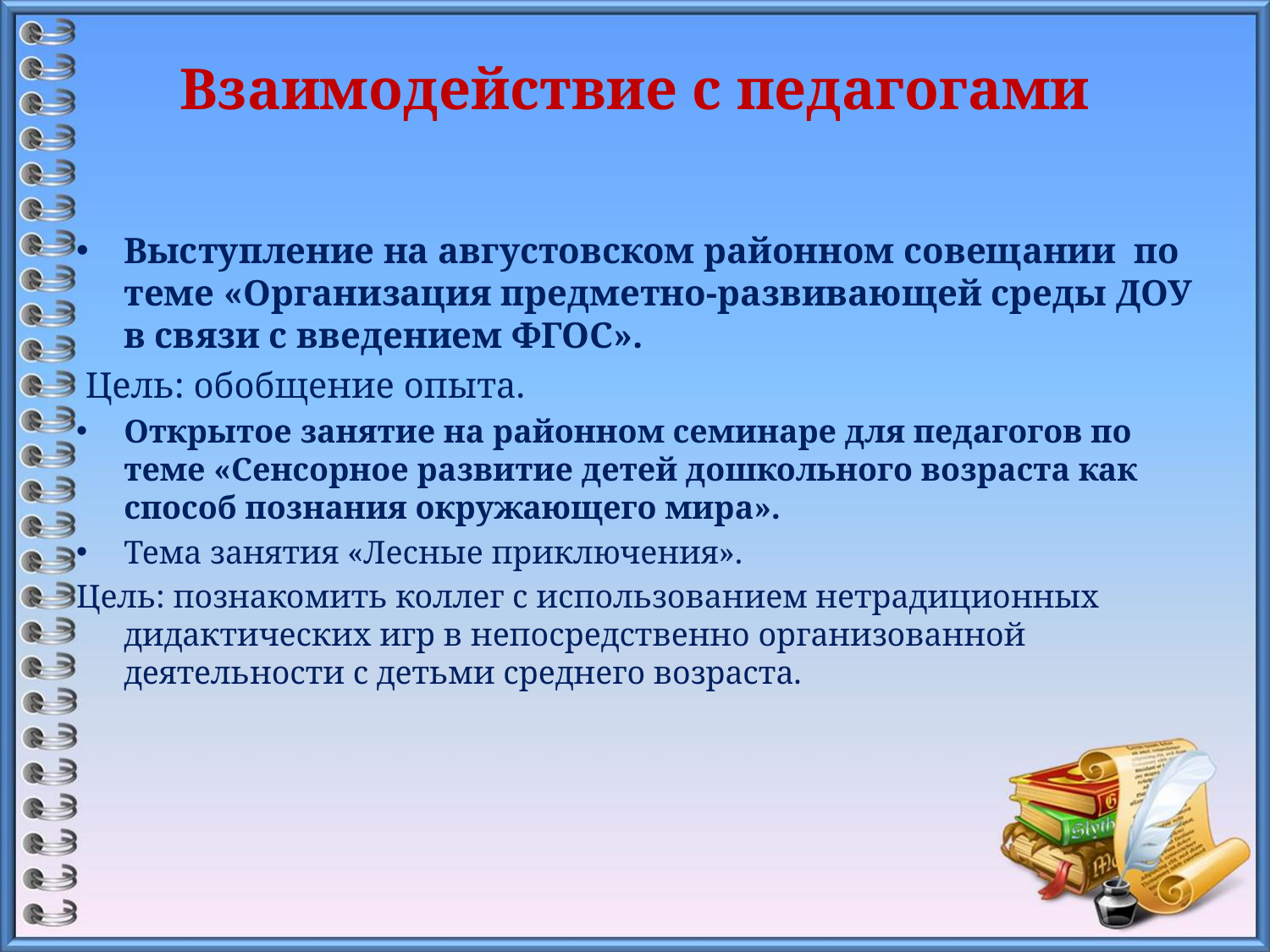

# Взаимодействие с педагогами
Выступление на августовском районном совещании  по теме «Организация предметно-развивающей среды ДОУ в связи с введением ФГОС».
 Цель: обобщение опыта.
Открытое занятие на районном семинаре для педагогов по теме «Сенсорное развитие детей дошкольного возраста как способ познания окружающего мира».
Тема занятия «Лесные приключения».
Цель: познакомить коллег с использованием нетрадиционных дидактических игр в непосредственно организованной деятельности с детьми среднего возраста.